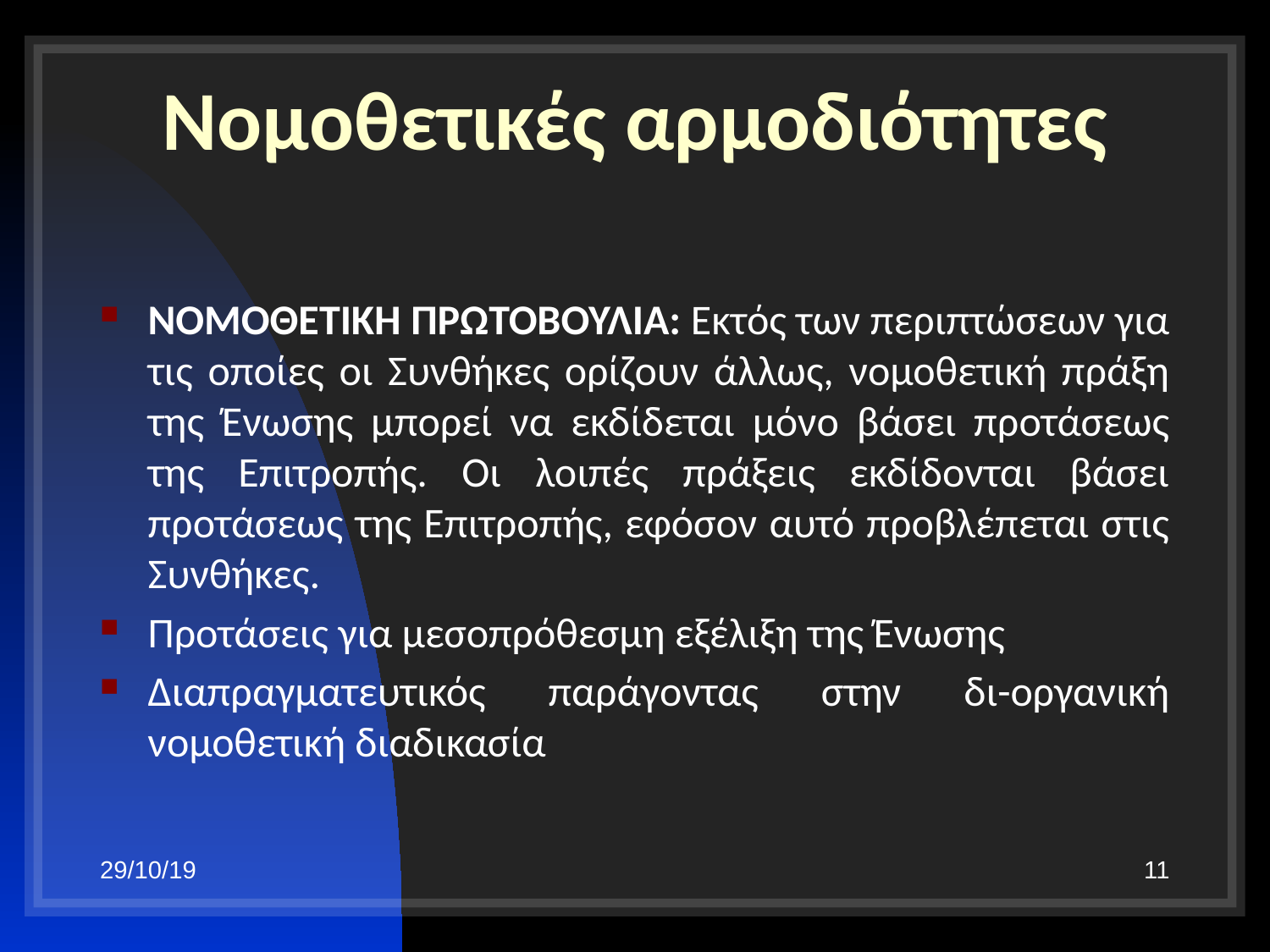

# Νομοθετικές αρμοδιότητες
ΝΟΜΟΘΕΤΙΚΗ ΠΡΩΤΟΒΟΥΛΙΑ: Εκτός των περιπτώσεων για τις οποίες οι Συνθήκες ορίζουν άλλως, νομοθετική πράξη της Ένωσης μπορεί να εκδίδεται μόνο βάσει προτάσεως της Επιτροπής. Οι λοιπές πράξεις εκδίδονται βάσει προτάσεως της Επιτροπής, εφόσον αυτό προβλέπεται στις Συνθήκες.
Προτάσεις για μεσοπρόθεσμη εξέλιξη της Ένωσης
Διαπραγματευτικός παράγοντας στην δι-οργανική νομοθετική διαδικασία
29/10/19
11